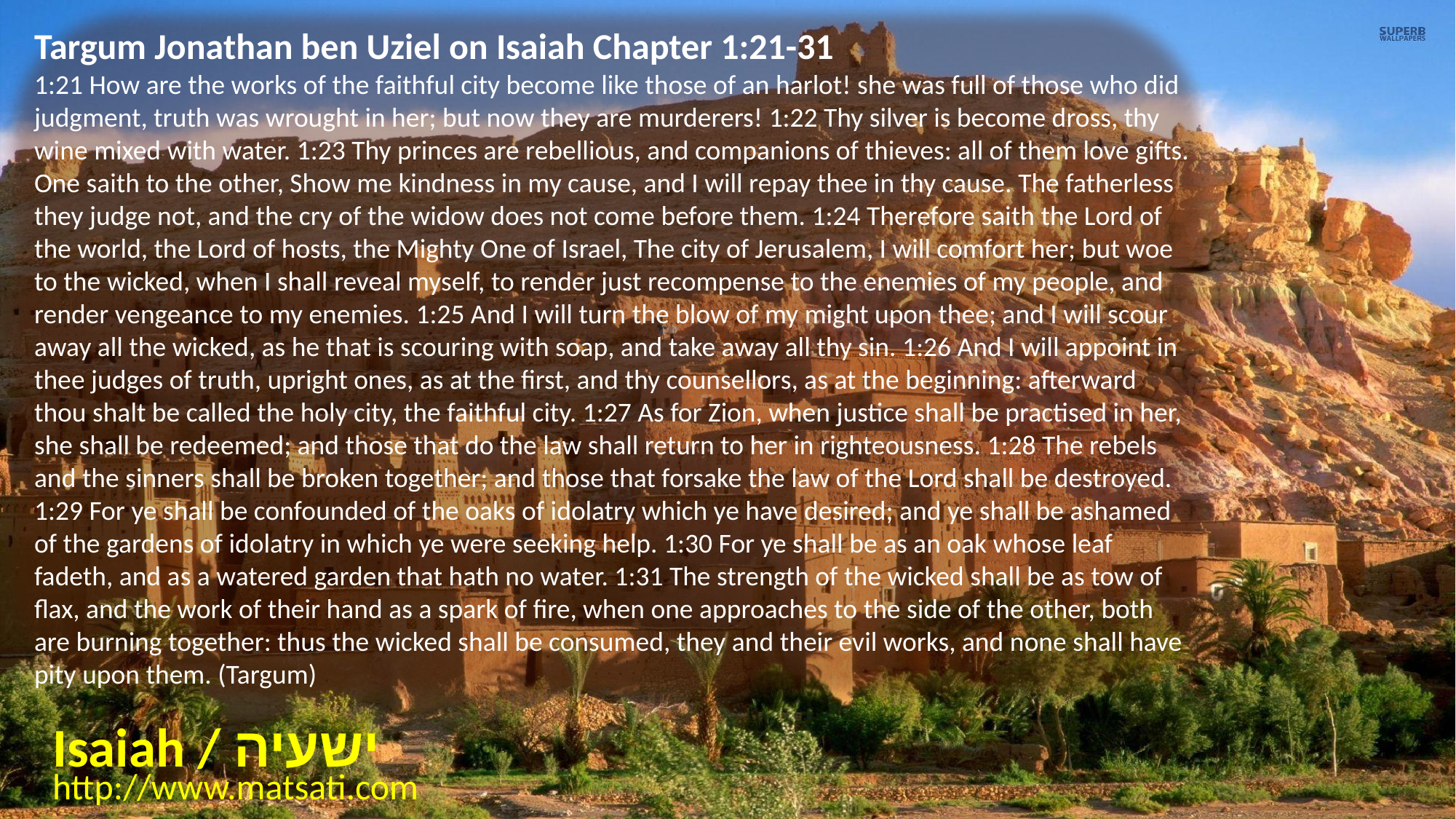

Targum Jonathan ben Uziel on Isaiah Chapter 1:21-31
1:21 How are the works of the faithful city become like those of an harlot! she was full of those who did judgment, truth was wrought in her; but now they are murderers! 1:22 Thy silver is become dross, thy wine mixed with water. 1:23 Thy princes are rebellious, and companions of thieves: all of them love gifts. One saith to the other, Show me kindness in my cause, and I will repay thee in thy cause. The fatherless they judge not, and the cry of the widow does not come before them. 1:24 Therefore saith the Lord of the world, the Lord of hosts, the Mighty One of Israel, The city of Jerusalem, I will comfort her; but woe to the wicked, when I shall reveal myself, to render just recompense to the enemies of my people, and render vengeance to my enemies. 1:25 And I will turn the blow of my might upon thee; and I will scour away all the wicked, as he that is scouring with soap, and take away all thy sin. 1:26 And I will appoint in thee judges of truth, upright ones, as at the first, and thy counsellors, as at the beginning: afterward thou shalt be called the holy city, the faithful city. 1:27 As for Zion, when justice shall be practised in her, she shall be redeemed; and those that do the law shall return to her in righteousness. 1:28 The rebels and the sinners shall be broken together; and those that forsake the law of the Lord shall be destroyed. 1:29 For ye shall be confounded of the oaks of idolatry which ye have desired; and ye shall be ashamed of the gardens of idolatry in which ye were seeking help. 1:30 For ye shall be as an oak whose leaf fadeth, and as a watered garden that hath no water. 1:31 The strength of the wicked shall be as tow of flax, and the work of their hand as a spark of fire, when one approaches to the side of the other, both are burning together: thus the wicked shall be consumed, they and their evil works, and none shall have pity upon them. (Targum)

Isaiah / ישעיה
http://www.matsati.com